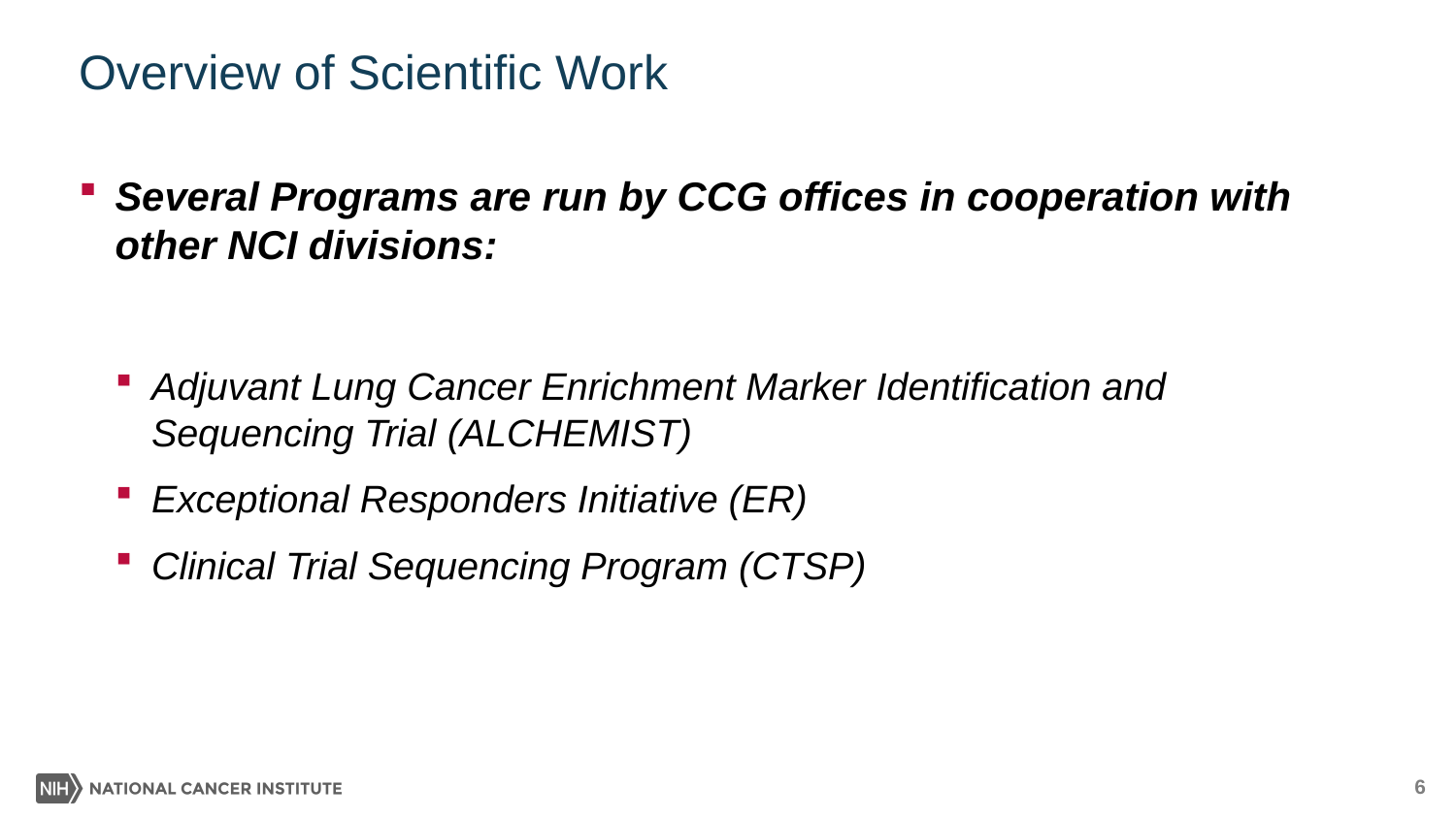

# Overview of Scientific Work
Several Programs are run by CCG offices in cooperation with other NCI divisions:

Adjuvant Lung Cancer Enrichment Marker Identification and Sequencing Trial (ALCHEMIST)
Exceptional Responders Initiative (ER)
Clinical Trial Sequencing Program (CTSP)